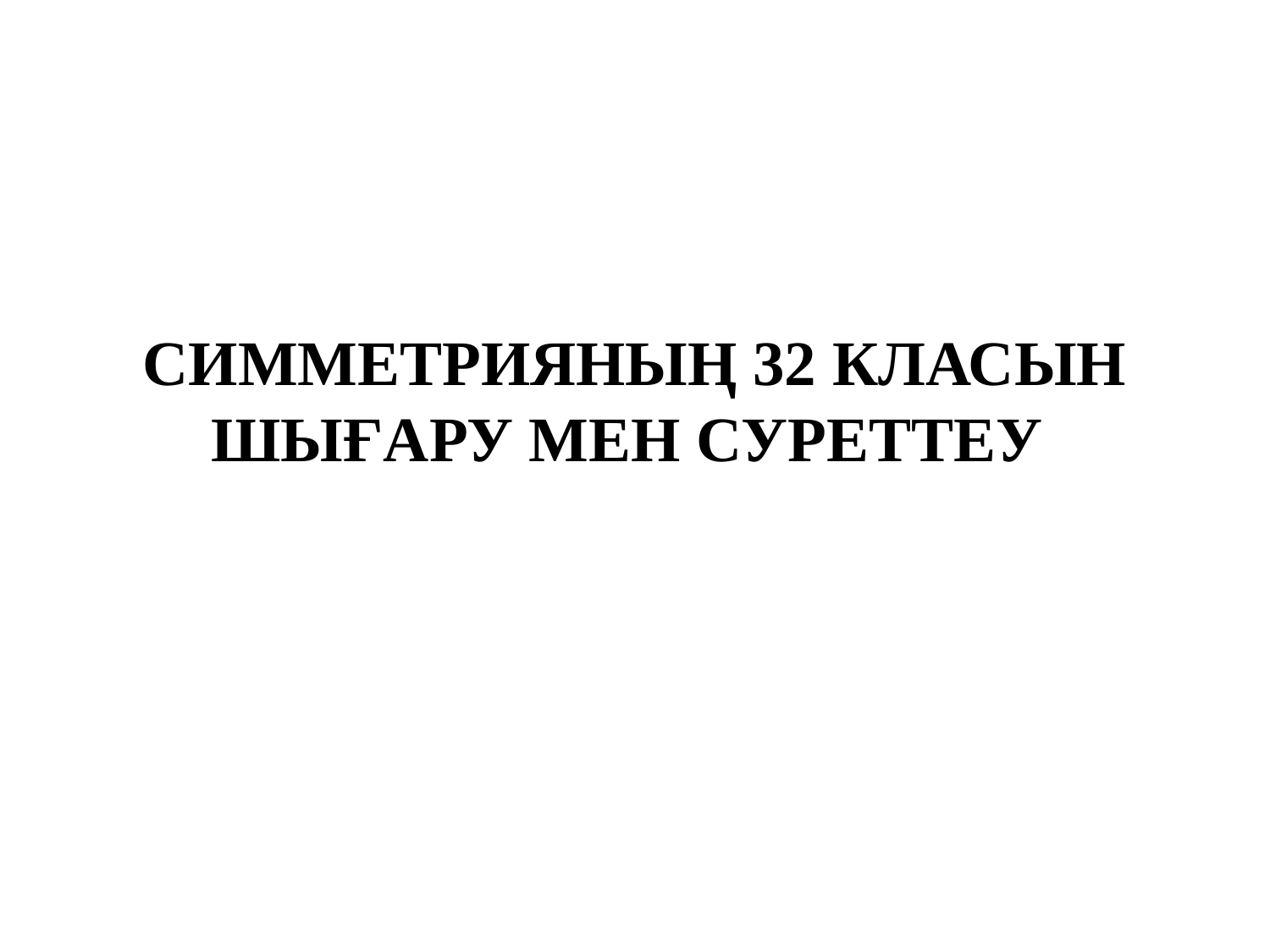

# СИММЕТРИЯНЫҢ 32 КЛАСЫН ШЫҒАРУ МЕН СУРЕТТЕУ